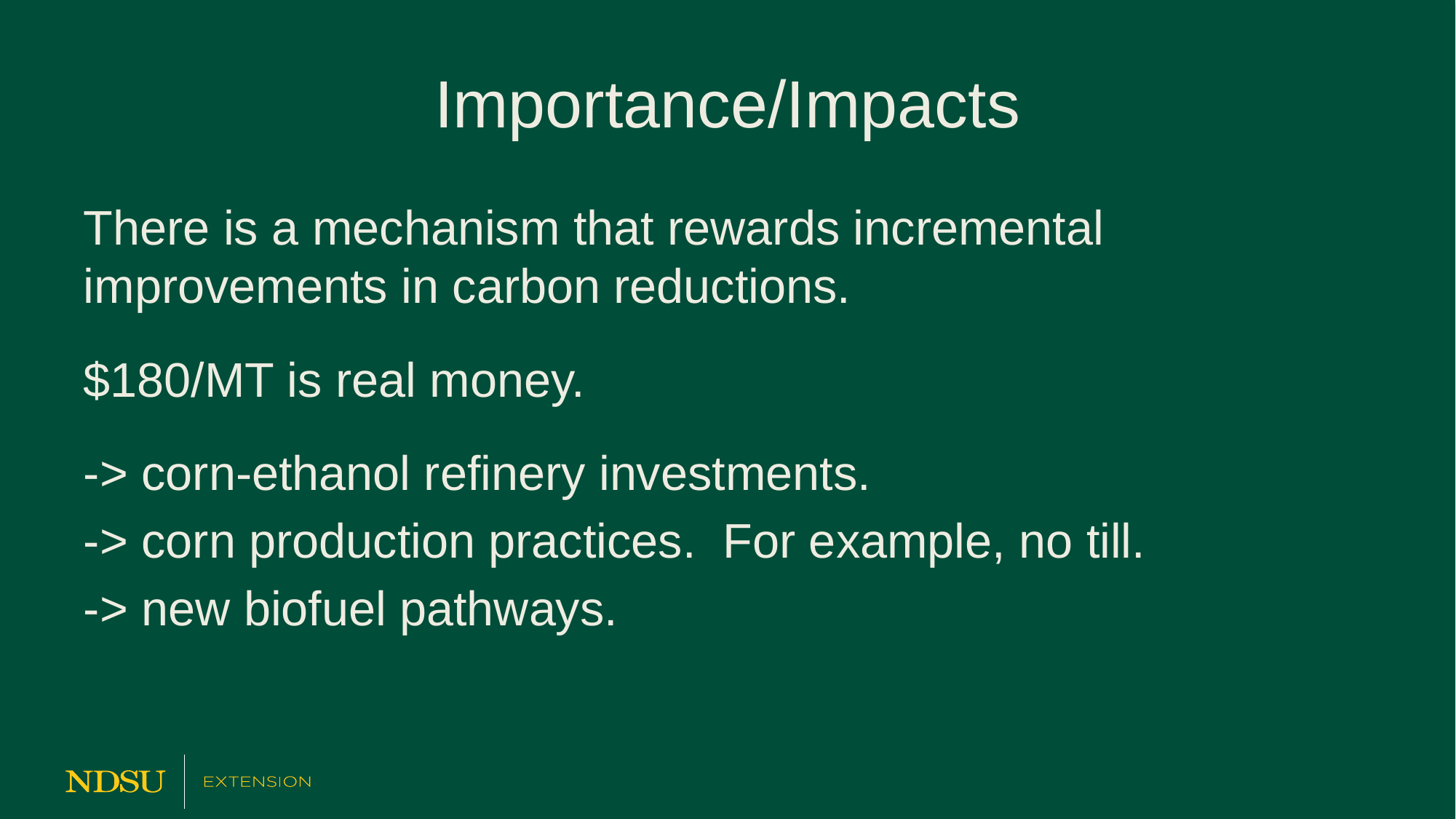

# Importance/Impacts
There is a mechanism that rewards incremental improvements in carbon reductions.

$180/MT is real money.

-> corn-ethanol refinery investments.
-> corn production practices.  For example, no till.
-> new biofuel pathways.